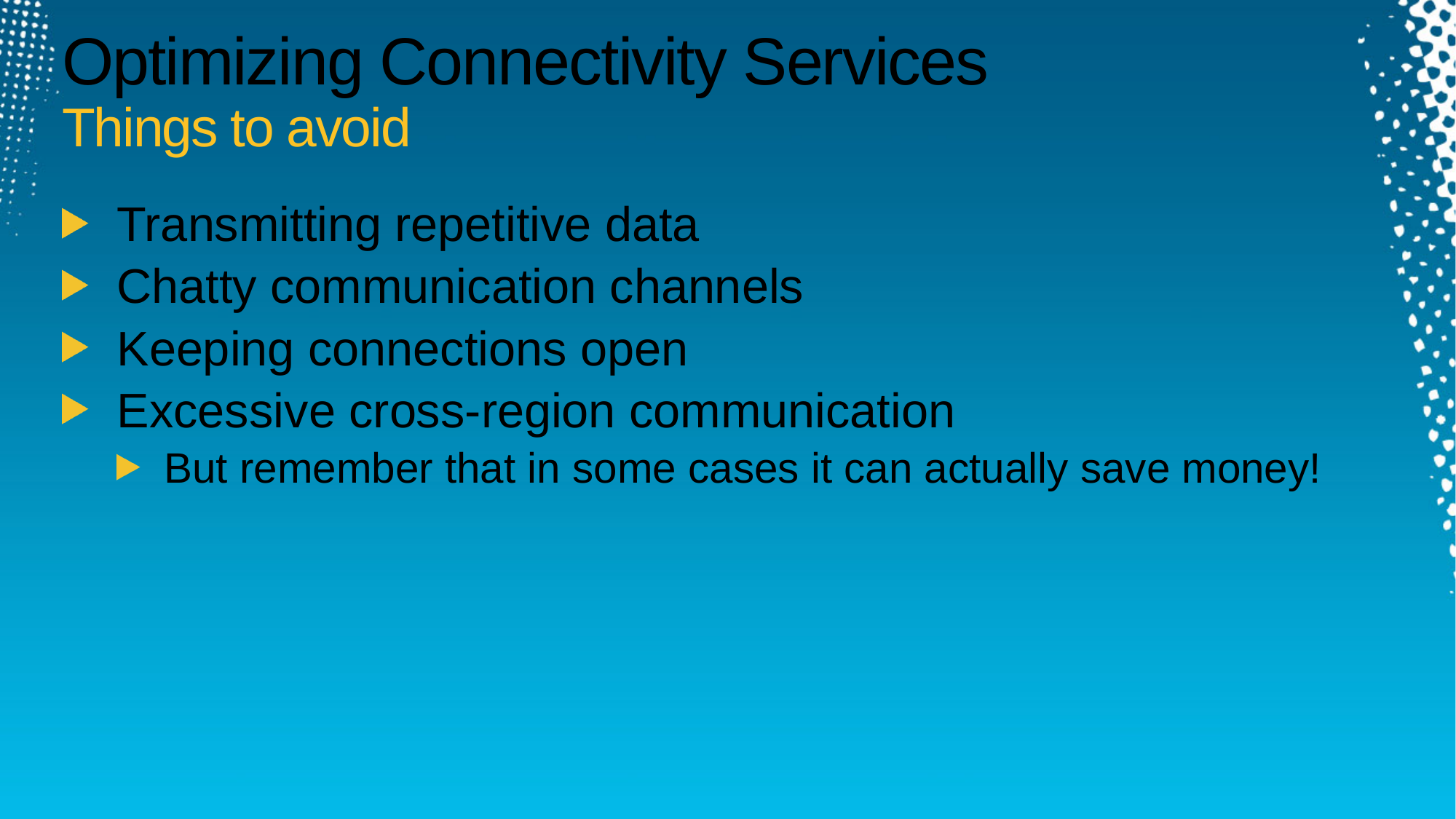

# Optimizing Connectivity Services Things to avoid
Transmitting repetitive data
Chatty communication channels
Keeping connections open
Excessive cross-region communication
But remember that in some cases it can actually save money!